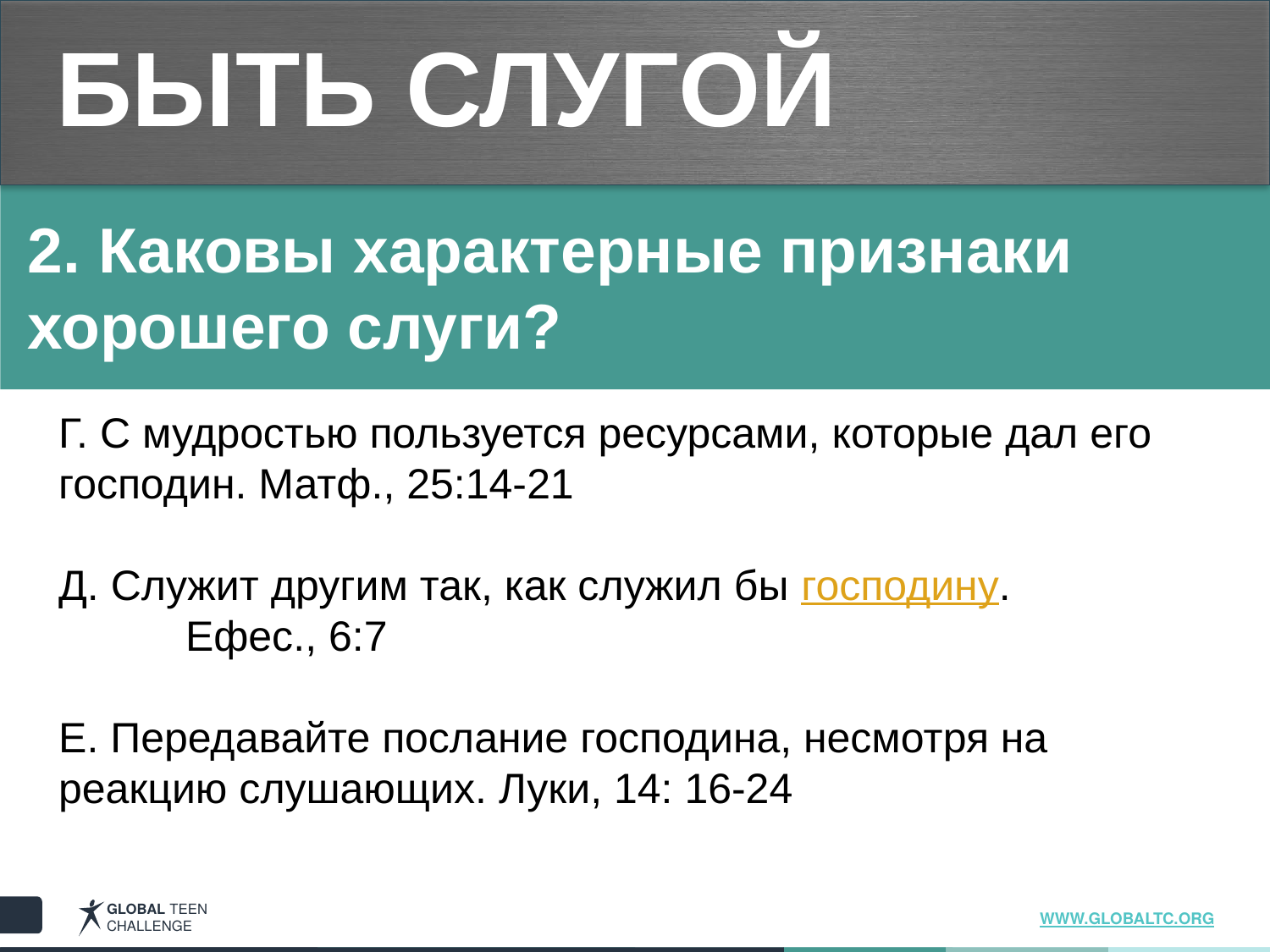

# БЫТЬ СЛУГОЙ

2. Каковы характерные признаки хорошего слуги?
Г. С мудростью пользуется ресурсами, которые дал его 	господин. Матф., 25:14-21

Д. Служит другим так, как служил бы господину.
	Ефес., 6:7

E. Передавайте послание господина, несмотря на 	реакцию слушающих. Луки, 14: 16-24